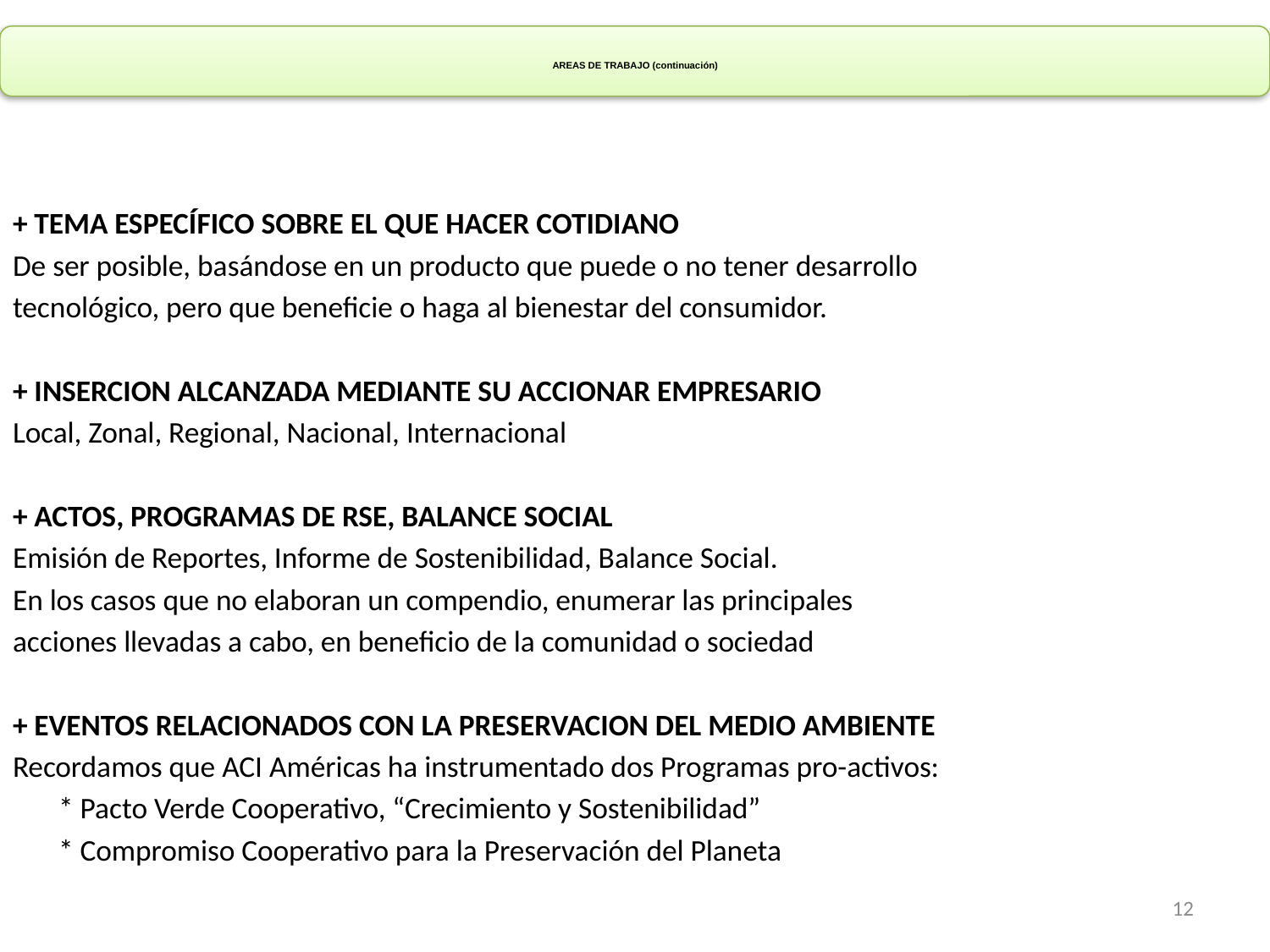

# AREAS DE TRABAJO (continuación)

+ TEMA ESPECÍFICO SOBRE EL QUE HACER COTIDIANO
De ser posible, basándose en un producto que puede o no tener desarrollo
tecnológico, pero que beneficie o haga al bienestar del consumidor.

+ INSERCION ALCANZADA MEDIANTE SU ACCIONAR EMPRESARIO
Local, Zonal, Regional, Nacional, Internacional

+ ACTOS, PROGRAMAS DE RSE, BALANCE SOCIAL
Emisión de Reportes, Informe de Sostenibilidad, Balance Social.
En los casos que no elaboran un compendio, enumerar las principales
acciones llevadas a cabo, en beneficio de la comunidad o sociedad

+ EVENTOS RELACIONADOS CON LA PRESERVACION DEL MEDIO AMBIENTE
Recordamos que ACI Américas ha instrumentado dos Programas pro-activos:
	* Pacto Verde Cooperativo, “Crecimiento y Sostenibilidad”
	* Compromiso Cooperativo para la Preservación del Planeta

12